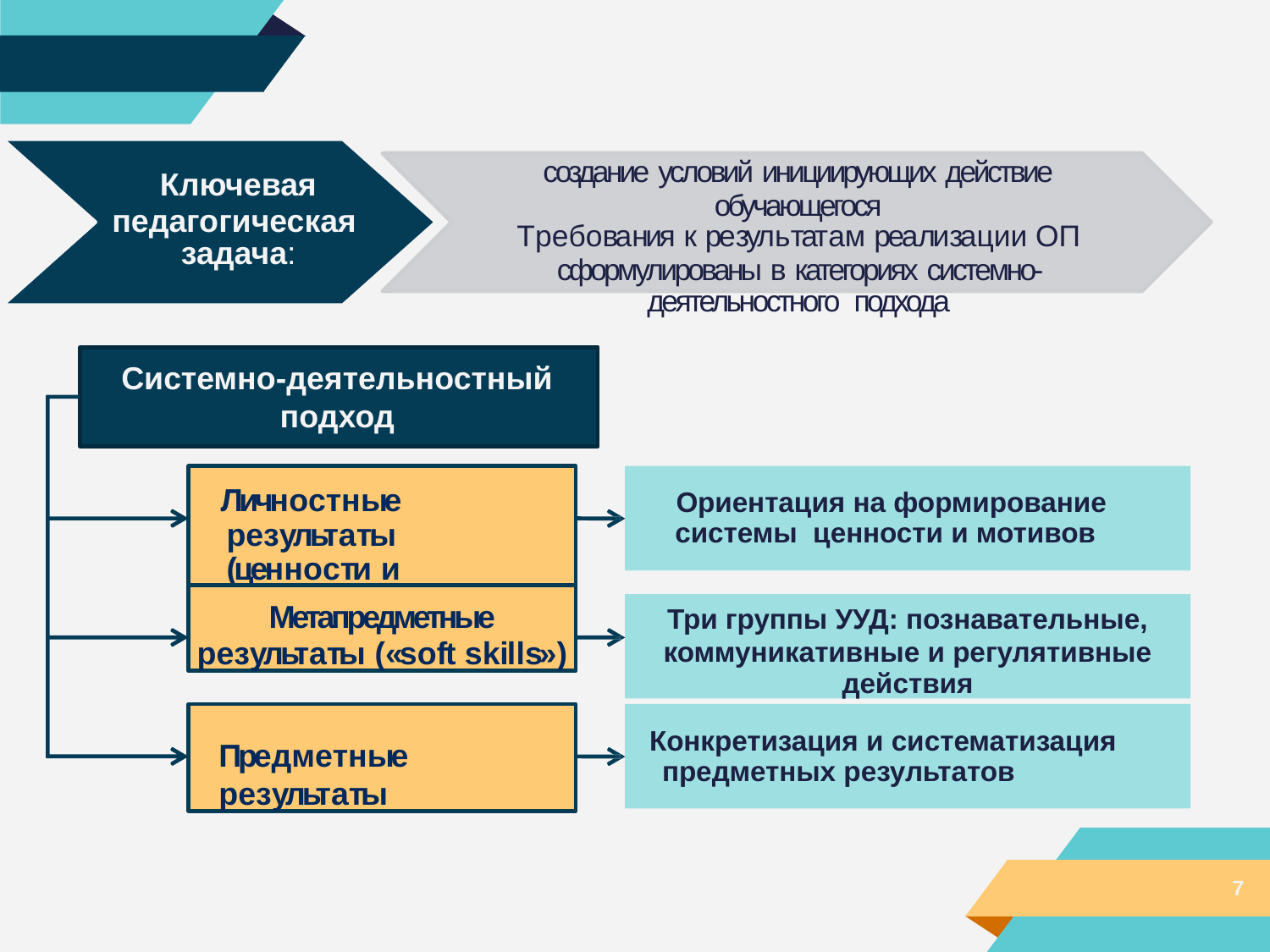

создание условий инициирующих действие обучающегося
Требования к результатам реализации ОП
сформулированы в категориях системно-деятельностного  подхода
Ключевая
педагогическая  задача:

Системно-деятельностный
подход

Ориентация на формирование системы  ценности и мотивов
Личностные результаты  (ценности и мотивация)

Три группы УУД: познавательные,
коммуникативные и регулятивные действия
Метапредметные
результаты («soft skills»)

Конкретизация и систематизация предметных результатов
Предметные результаты

7